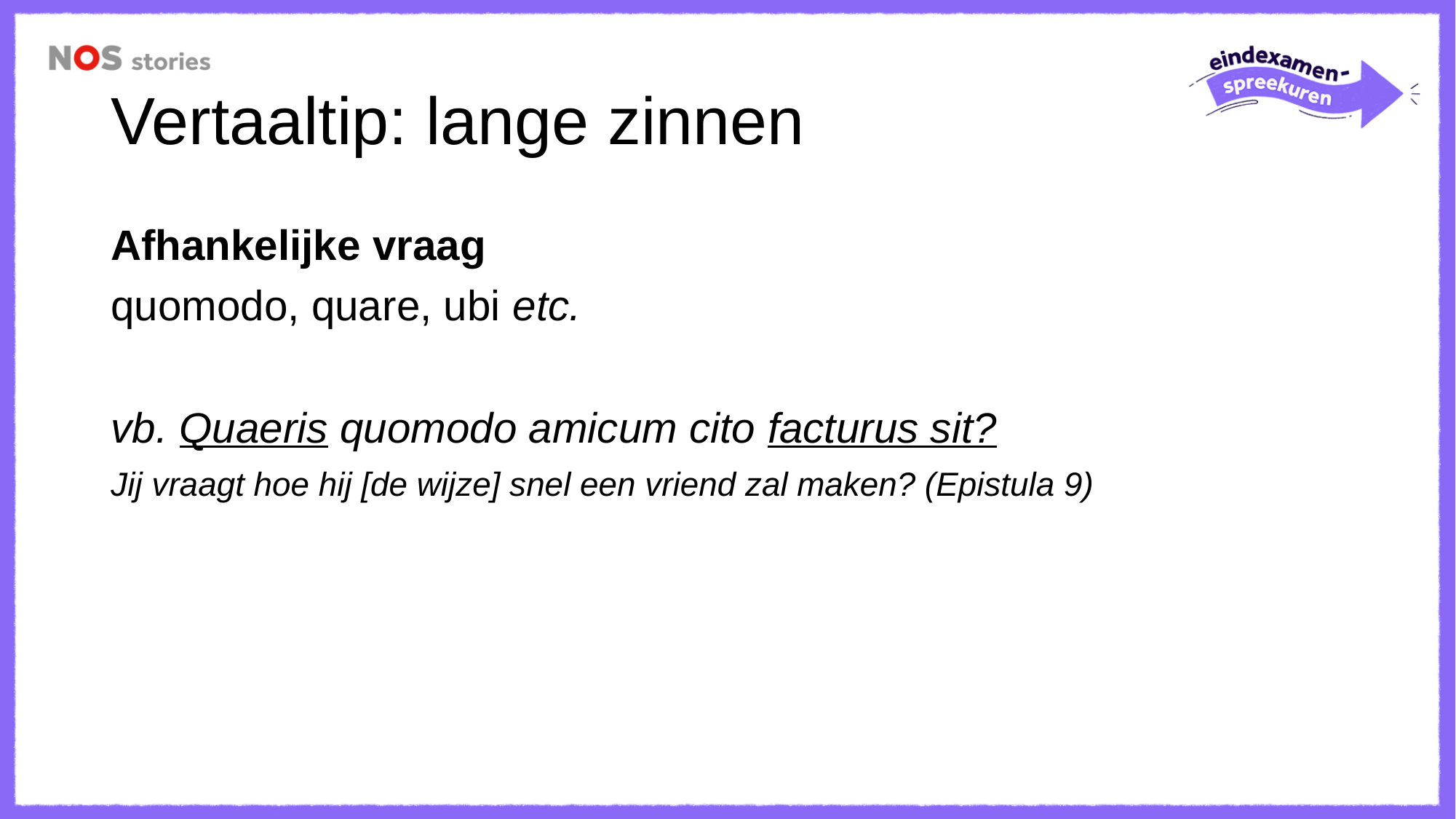

# Vertaaltip: lange zinnen
Afhankelijke vraag
quomodo, quare, ubi etc.

vb. Quaeris quomodo amicum cito facturus sit?
Jij vraagt hoe hij [de wijze] snel een vriend zal maken? (Epistula 9)